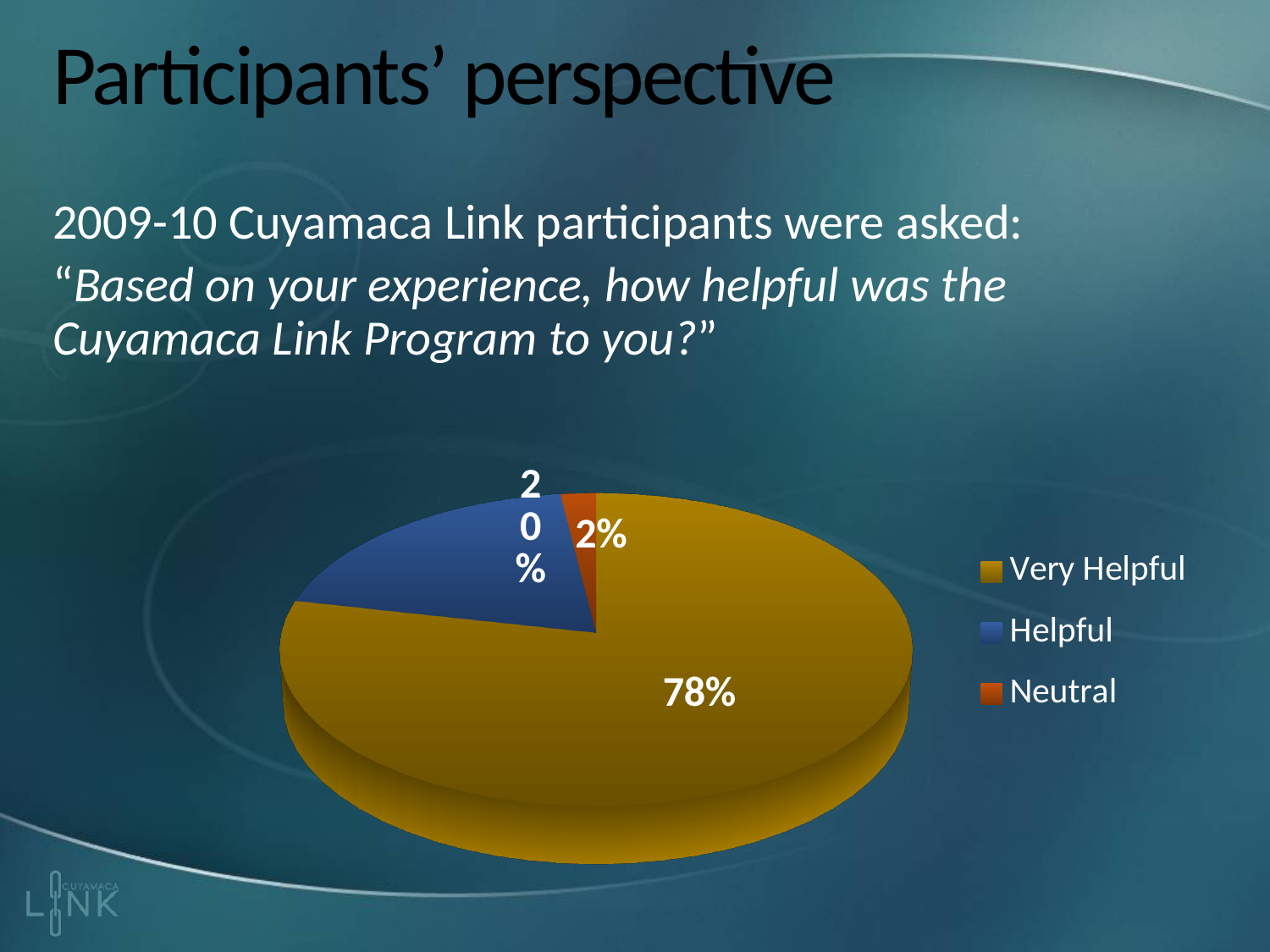

# Participants’ perspective
2009-10 Cuyamaca Link participants were asked:
“Based on your experience, how helpful was the Cuyamaca Link Program to you?”

[unsupported chart]